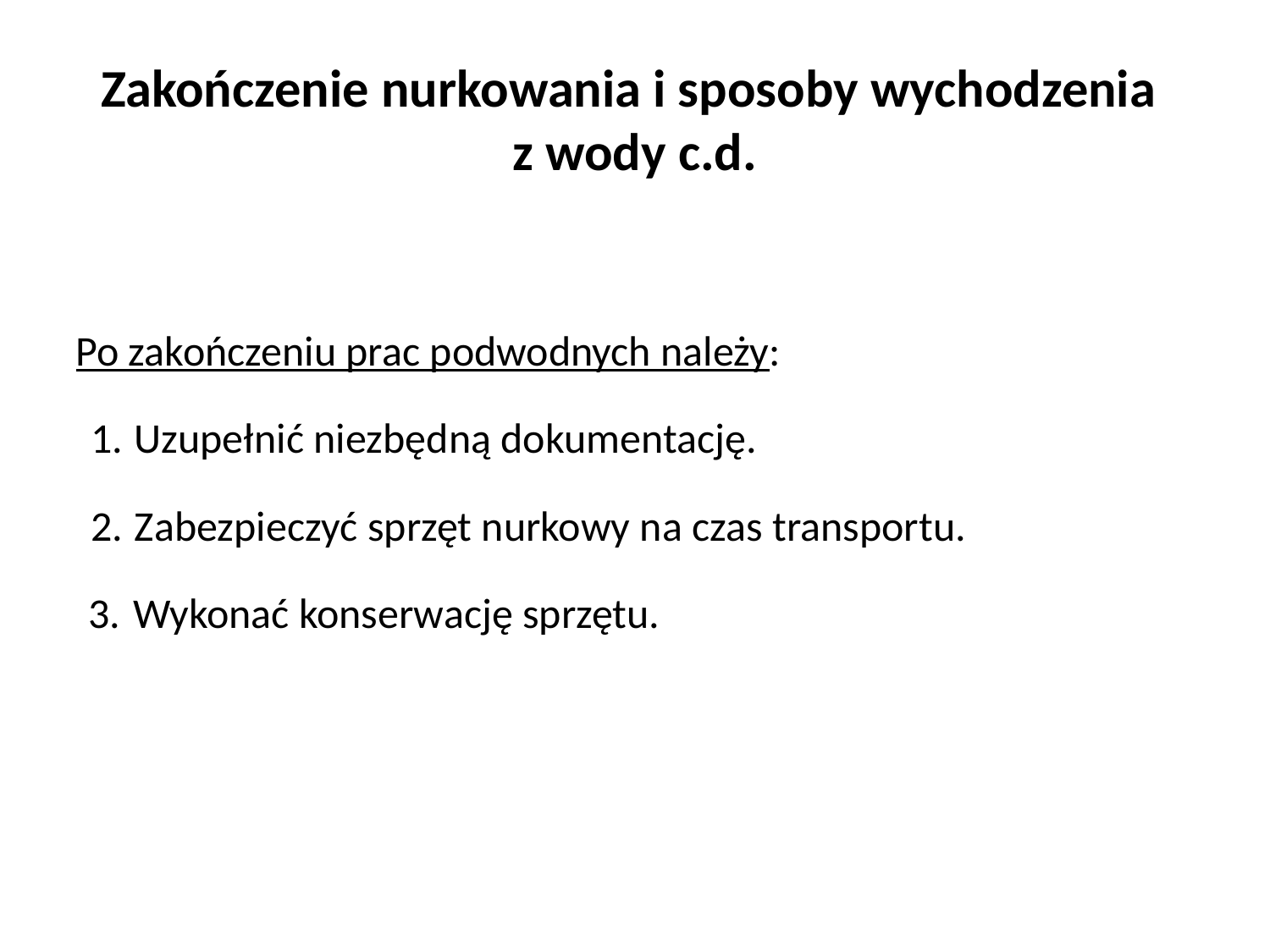

# Zakończenie nurkowania i sposoby wychodzenia z wody c.d.
Po zakończeniu prac podwodnych należy:
 Uzupełnić niezbędną dokumentację.
 Zabezpieczyć sprzęt nurkowy na czas transportu.
 Wykonać konserwację sprzętu.